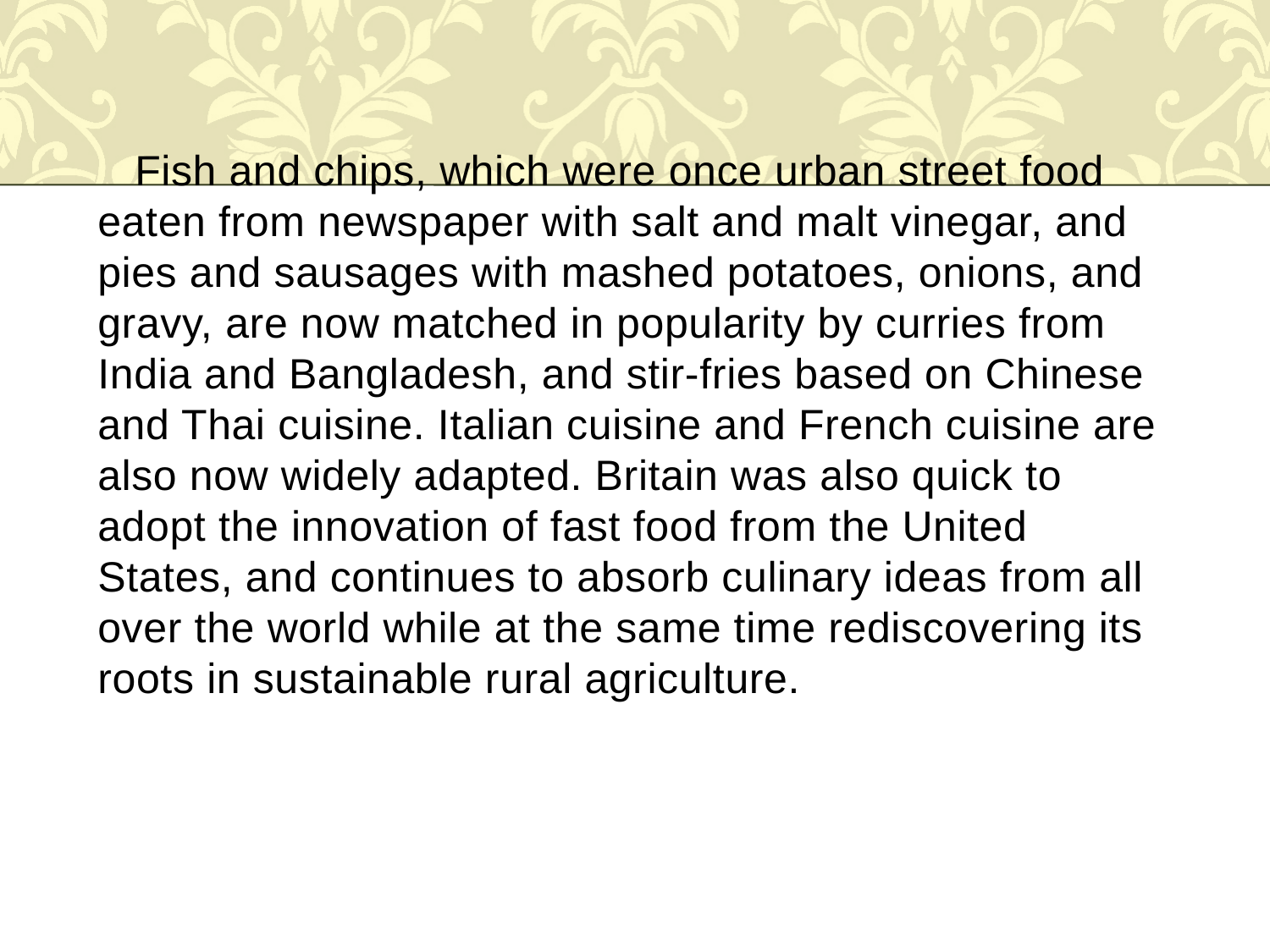

Fish and chips, which were once urban street food eaten from newspaper with salt and malt vinegar, and pies and sausages with mashed potatoes, onions, and gravy, are now matched in popularity by curries from India and Bangladesh, and stir-fries based on Chinese and Thai cuisine. Italian cuisine and French cuisine are also now widely adapted. Britain was also quick to adopt the innovation of fast food from the United States, and continues to absorb culinary ideas from all over the world while at the same time rediscovering its roots in sustainable rural agriculture.